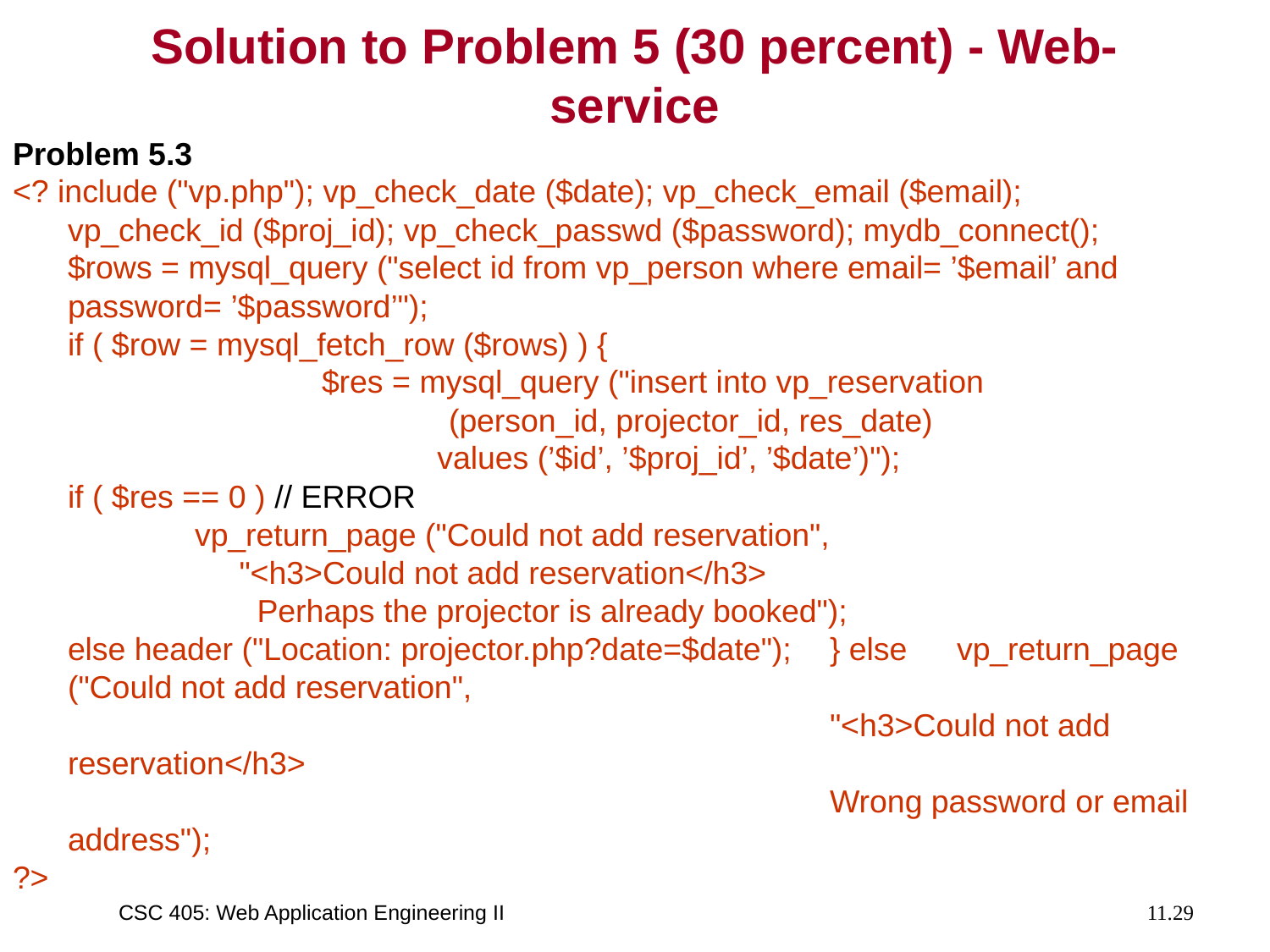

# Solution to Problem 5 (30 percent) - Web-service
Problem 5.3
<? include ("vp.php"); vp_check_date ($date); vp_check_email ($email);
	vp_check_id ($proj_id); vp_check_passwd ($password); mydb_connect();
	$rows = mysql_query ("select id from vp_person where email= ’$email’ and password= ’$password’");
	if ( $row = mysql_fetch_row ($rows) ) {
			$res = mysql_query ("insert into vp_reservation
				(person_id, projector_id, res_date)
			             values (’$id’, ’$proj_id’, ’$date’)");
	if ( $res == 0 ) // ERROR
		vp_return_page ("Could not add reservation",
		     "<h3>Could not add reservation</h3>
		       Perhaps the projector is already booked");
	else header ("Location: projector.php?date=$date");	} else	vp_return_page ("Could not add reservation",
							"<h3>Could not add reservation</h3>
							Wrong password or email address");
?>
CSC 405: Web Application Engineering II
11.29